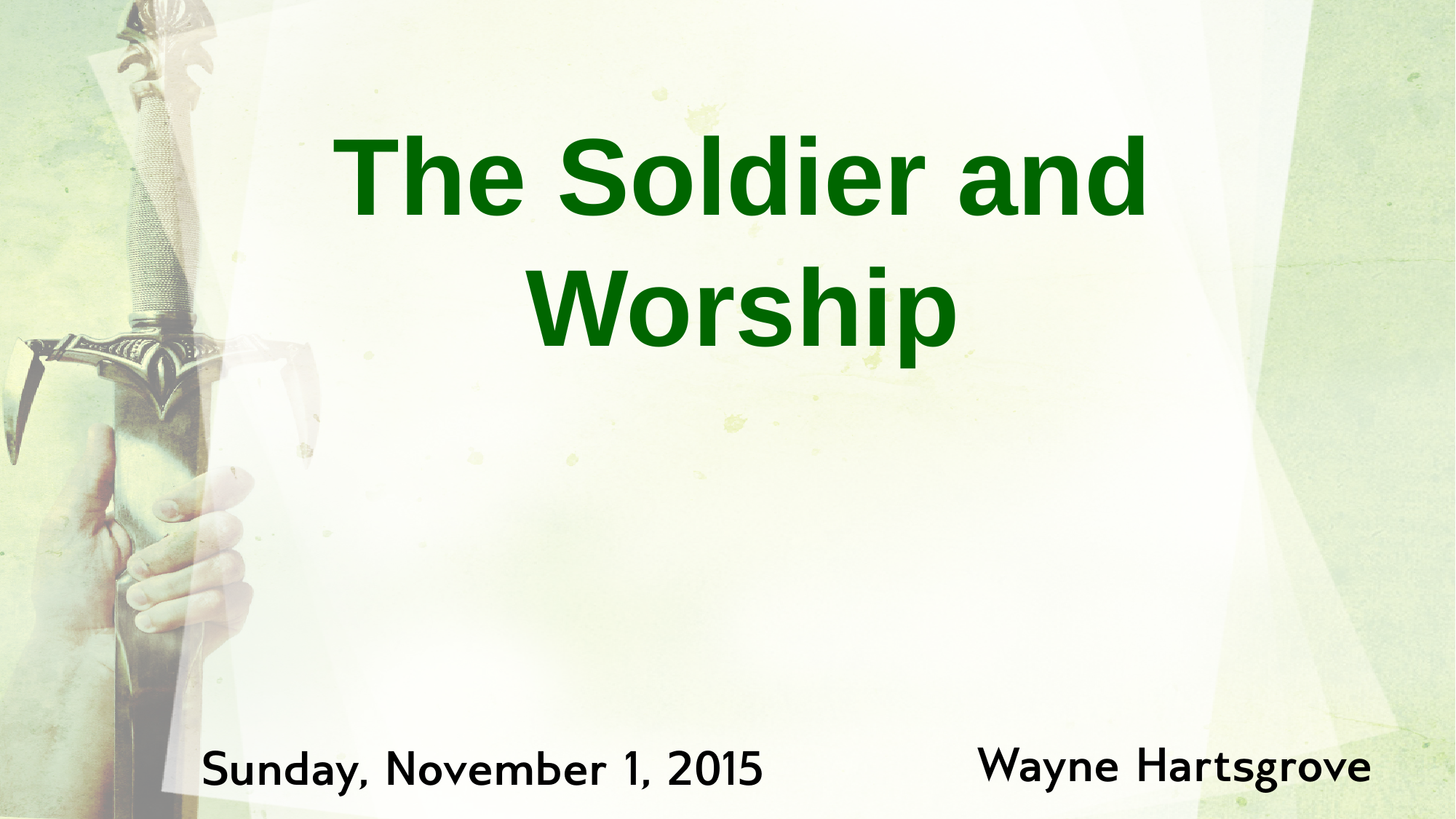

The Soldier and Worship
Wayne Hartsgrove
Sunday, November 1, 2015